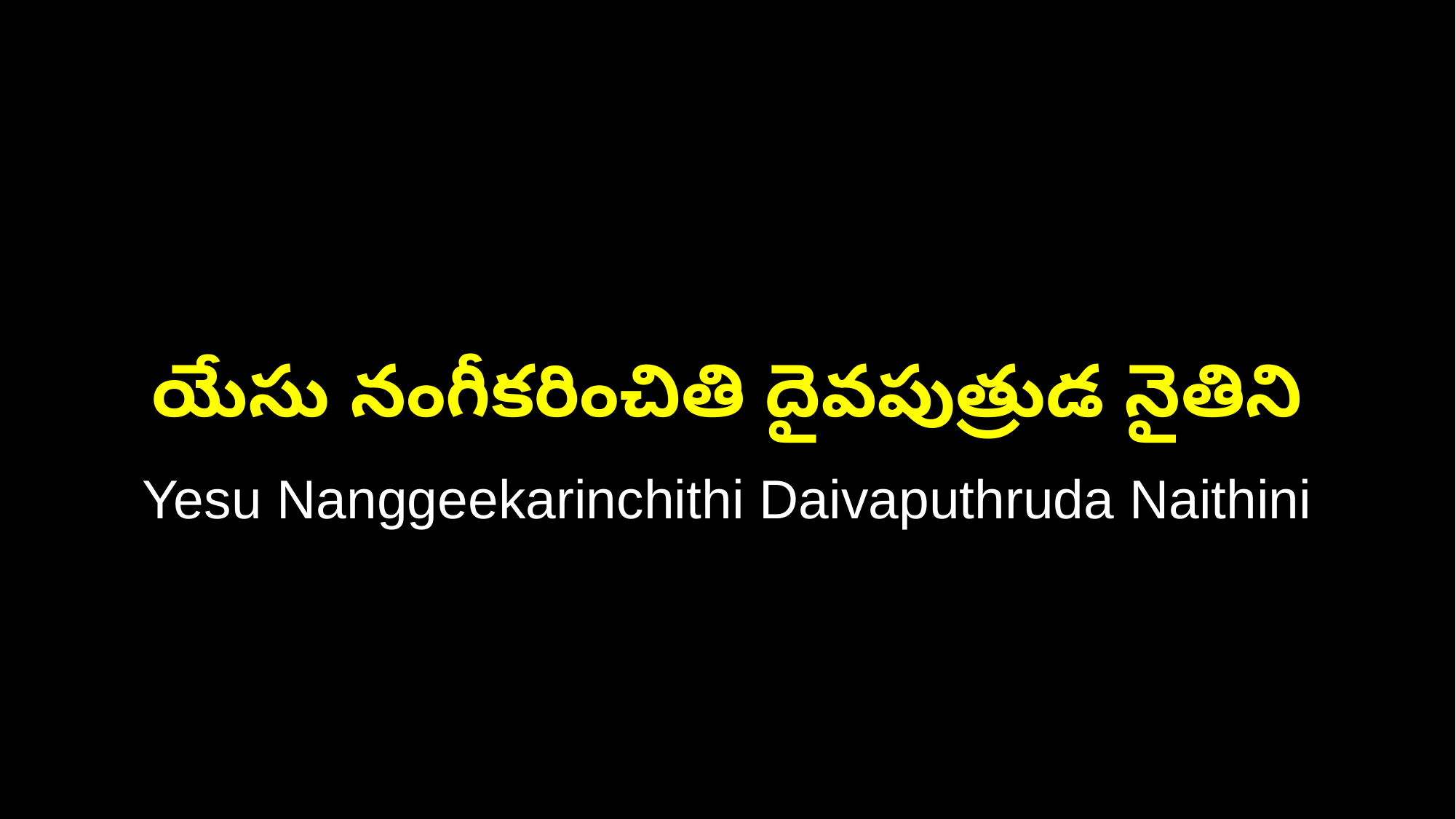

యేసు నంగీకరించితి దైవపుత్రుడ నైతిని
Yesu Nanggeekarinchithi Daivaputhruda Naithini